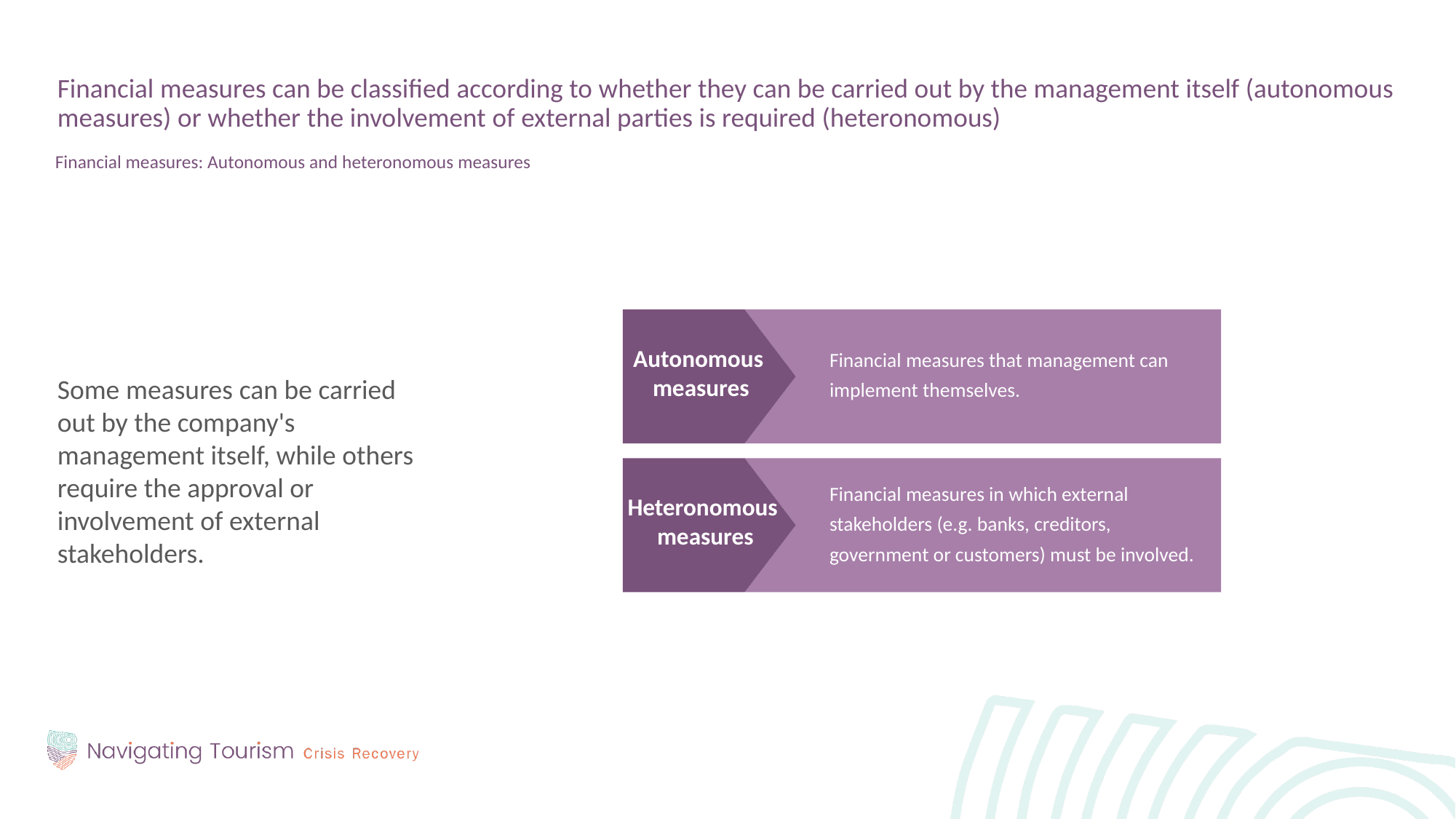

Financial measures can be classified according to whether they can be carried out by the management itself (autonomous measures) or whether the involvement of external parties is required (heteronomous)
Financial measures: Autonomous and heteronomous measures
Some measures can be carried out by the company's management itself, while others require the approval or involvement of external stakeholders.

Financial measures that management can implement themselves.
Autonomous
measures

Financial measures in which external stakeholders (e.g. banks, creditors, government or customers) must be involved.
Heteronomous
measures